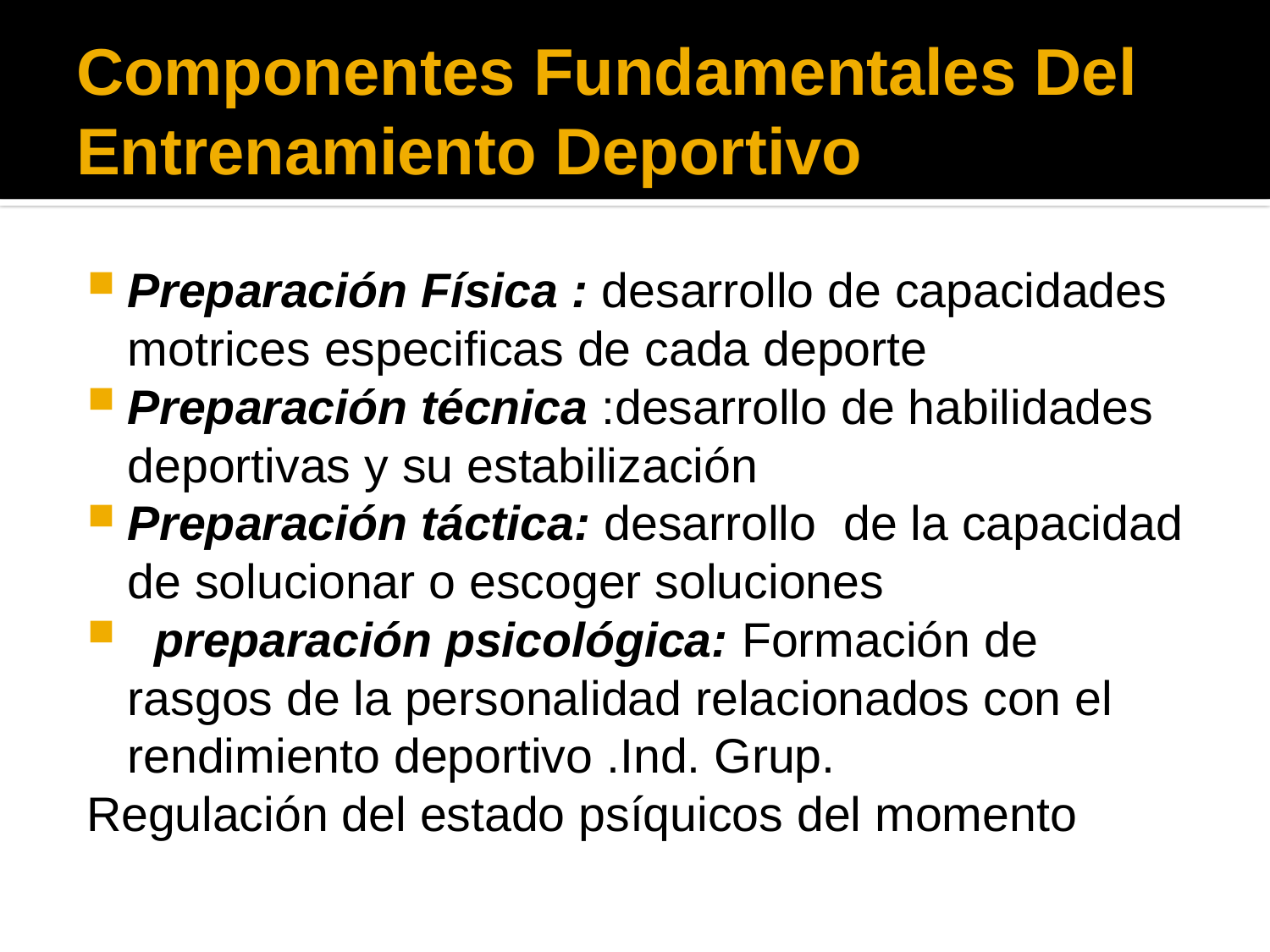

# Componentes Fundamentales Del Entrenamiento Deportivo
Preparación Física : desarrollo de capacidades motrices especificas de cada deporte
Preparación técnica :desarrollo de habilidades deportivas y su estabilización
Preparación táctica: desarrollo  de la capacidad de solucionar o escoger soluciones
  preparación psicológica: Formación de rasgos de la personalidad relacionados con el rendimiento deportivo .Ind. Grup.
Regulación del estado psíquicos del momento